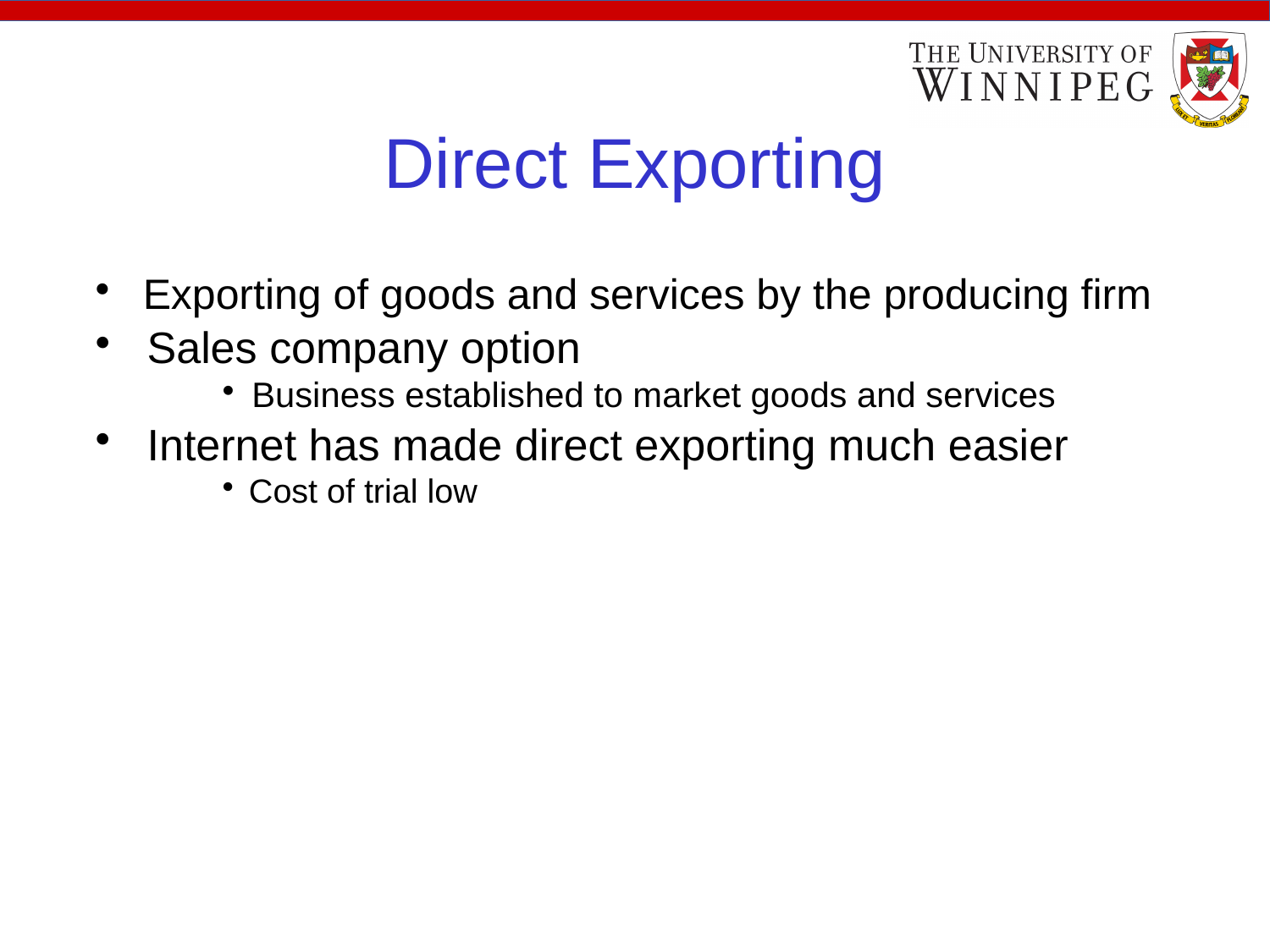

Direct Exporting
Exporting of goods and services by the producing firm
Sales company option
Business established to market goods and services
Internet has made direct exporting much easier
Cost of trial low